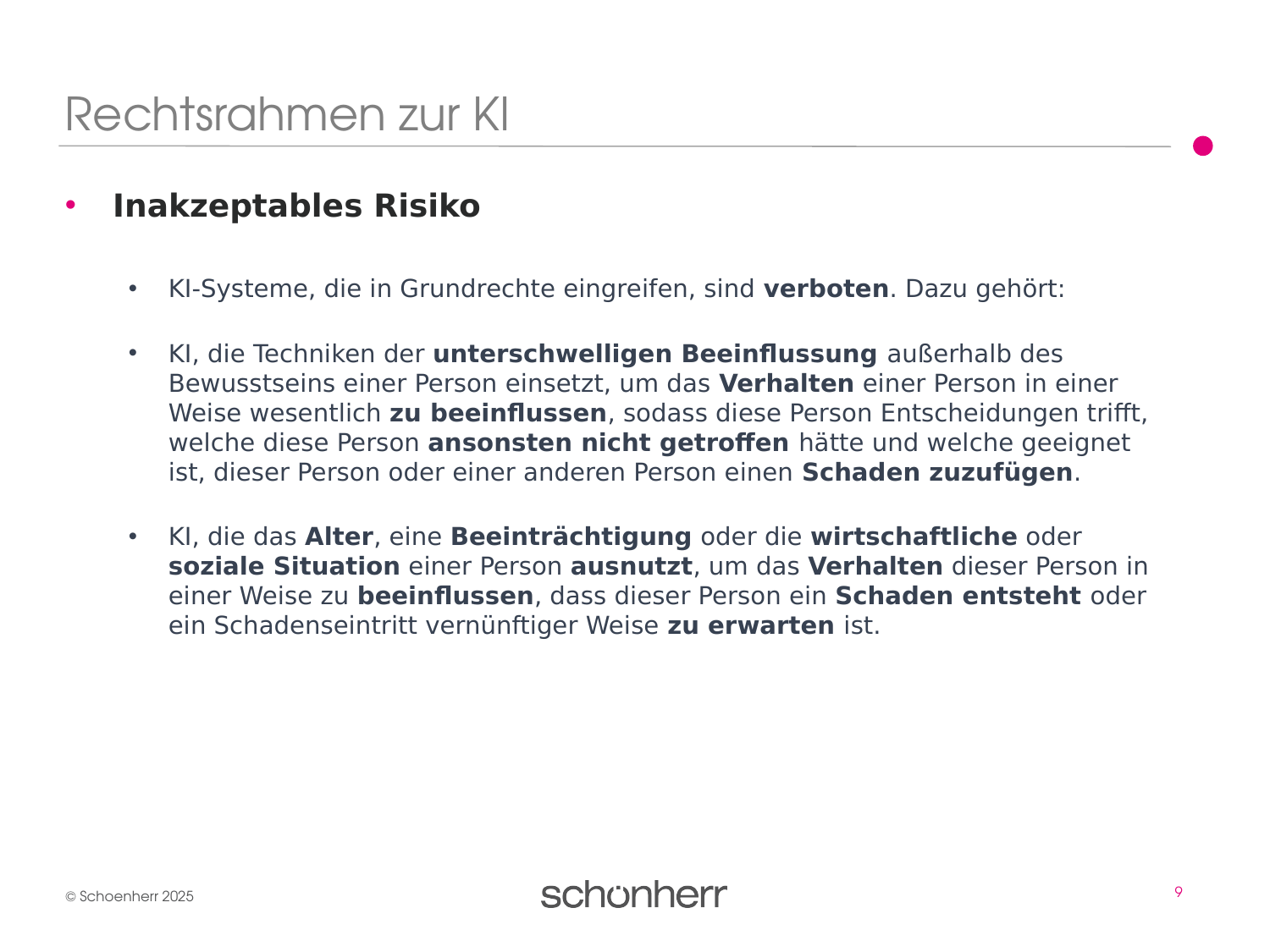

# Rechtsrahmen zur KI
Inakzeptables Risiko
KI-Systeme, die in Grundrechte eingreifen, sind verboten. Dazu gehört:
KI, die Techniken der unterschwelligen Beeinflussung außerhalb des Bewusstseins einer Person einsetzt, um das Verhalten einer Person in einer Weise wesentlich zu beeinflussen, sodass diese Person Entscheidungen trifft, welche diese Person ansonsten nicht getroffen hätte und welche geeignet ist, dieser Person oder einer anderen Person einen Schaden zuzufügen.
KI, die das Alter, eine Beeinträchtigung oder die wirtschaftliche oder soziale Situation einer Person ausnutzt, um das Verhalten dieser Person in einer Weise zu beeinflussen, dass dieser Person ein Schaden entsteht oder ein Schadenseintritt vernünftiger Weise zu erwarten ist.